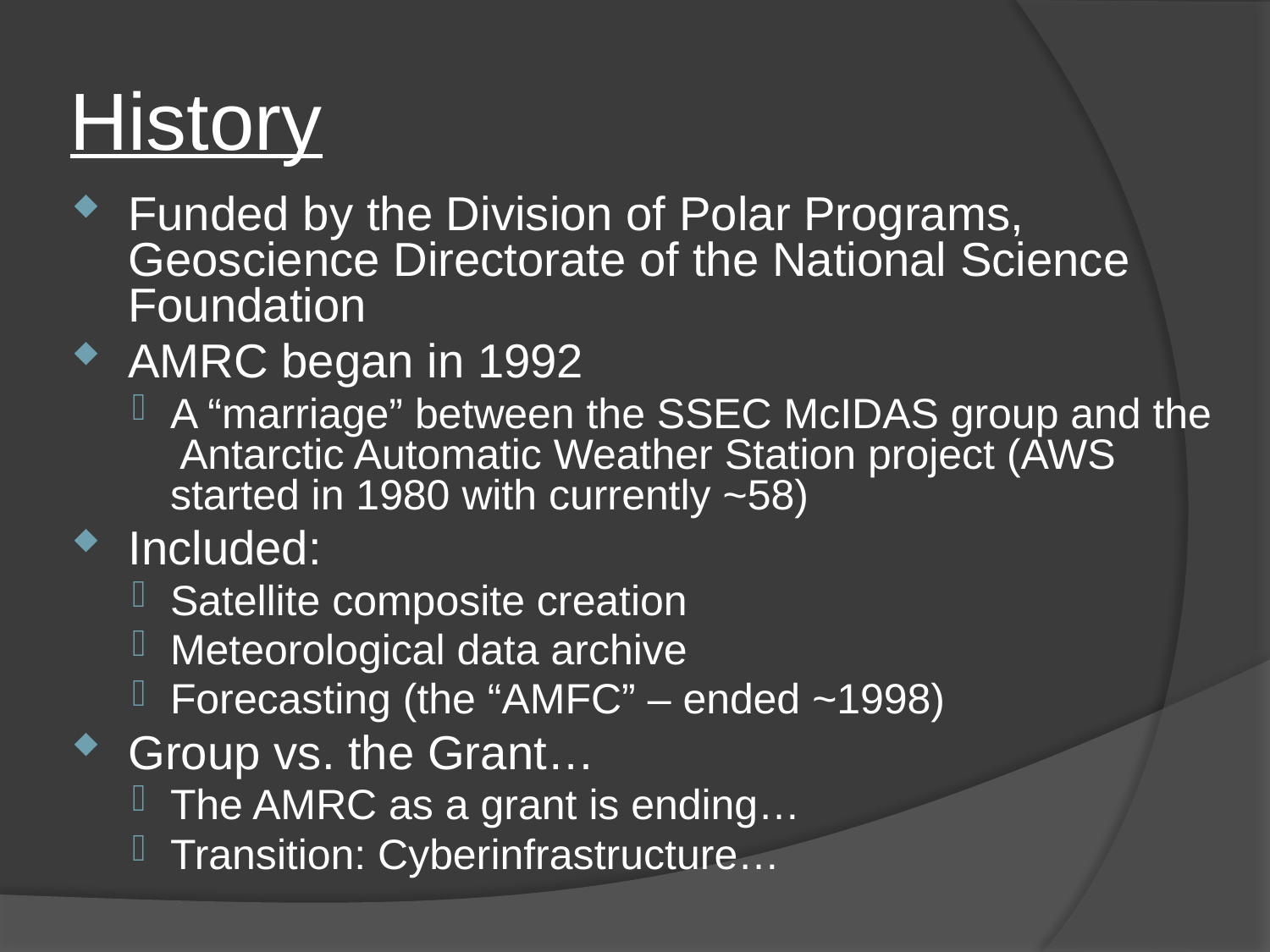

# History
Funded by the Division of Polar Programs, Geoscience Directorate of the National Science Foundation
AMRC began in 1992
A “marriage” between the SSEC McIDAS group and the  Antarctic Automatic Weather Station project (AWS started in 1980 with currently ~58)
Included:
Satellite composite creation
Meteorological data archive
Forecasting (the “AMFC” – ended ~1998)
Group vs. the Grant…
The AMRC as a grant is ending…
Transition: Cyberinfrastructure…